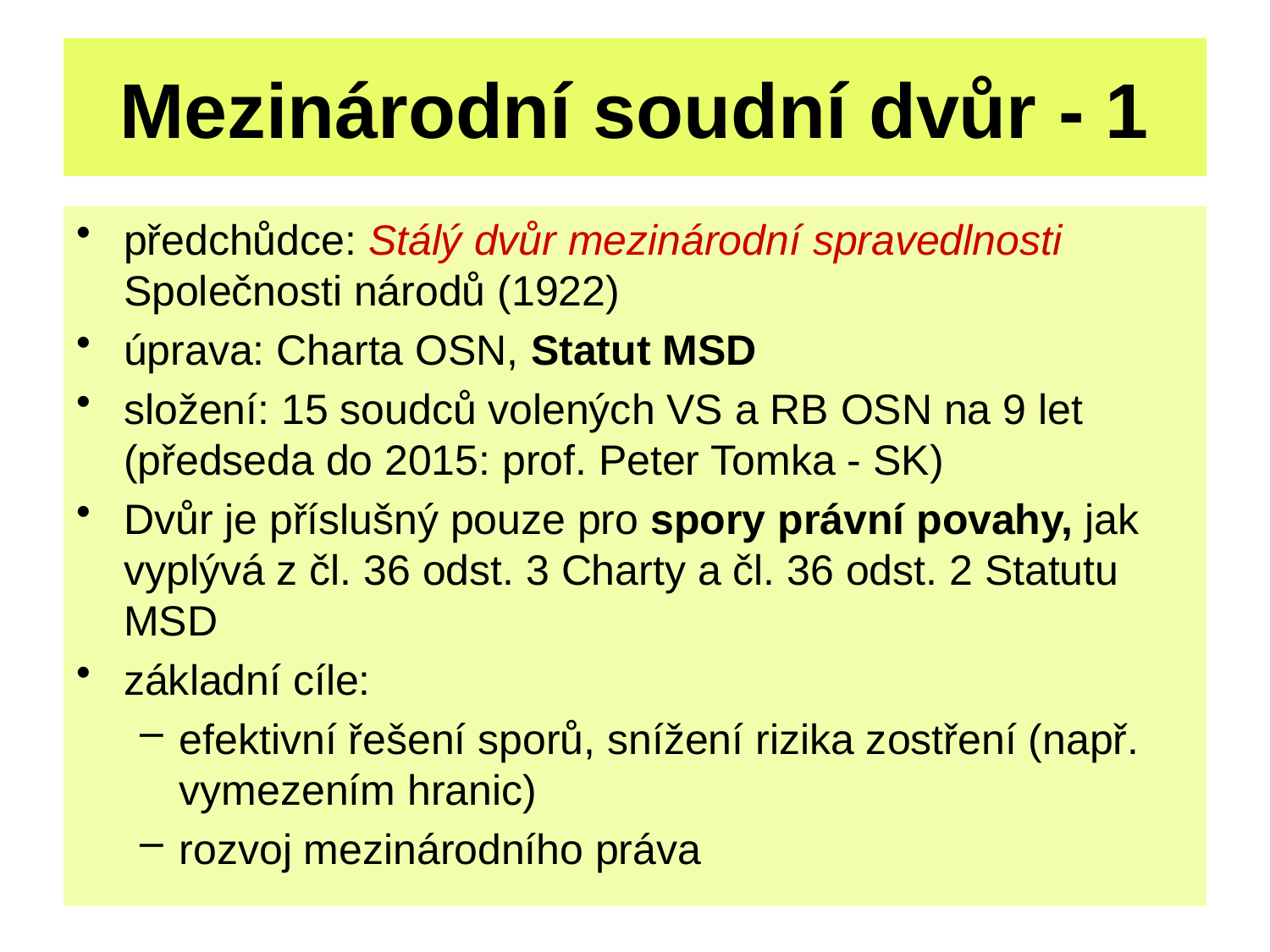

# Mezinárodní soudní dvůr - 1
předchůdce: Stálý dvůr mezinárodní spravedlnosti Společnosti národů (1922)
úprava: Charta OSN, Statut MSD
složení: 15 soudců volených VS a RB OSN na 9 let (předseda do 2015: prof. Peter Tomka - SK)
Dvůr je příslušný pouze pro spory právní povahy, jak vyplývá z čl. 36 odst. 3 Charty a čl. 36 odst. 2 Statutu MSD
základní cíle:
efektivní řešení sporů, snížení rizika zostření (např. vymezením hranic)
rozvoj mezinárodního práva